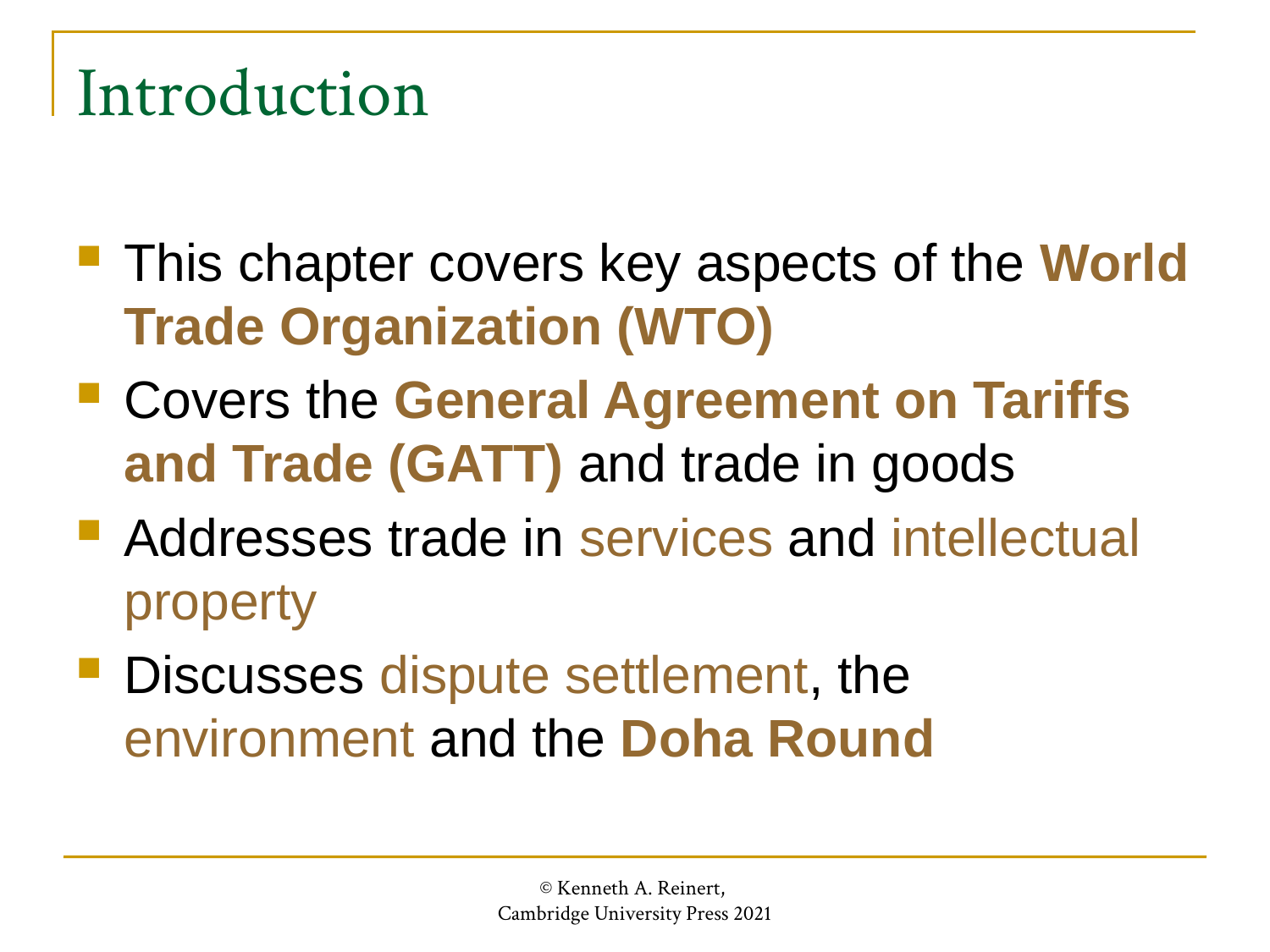

# Introduction
This chapter covers key aspects of the World Trade Organization (WTO)
Covers the General Agreement on Tariffs and Trade (GATT) and trade in goods
Addresses trade in services and intellectual property
Discusses dispute settlement, the environment and the Doha Round

© Kenneth A. Reinert,
Cambridge University Press 2021